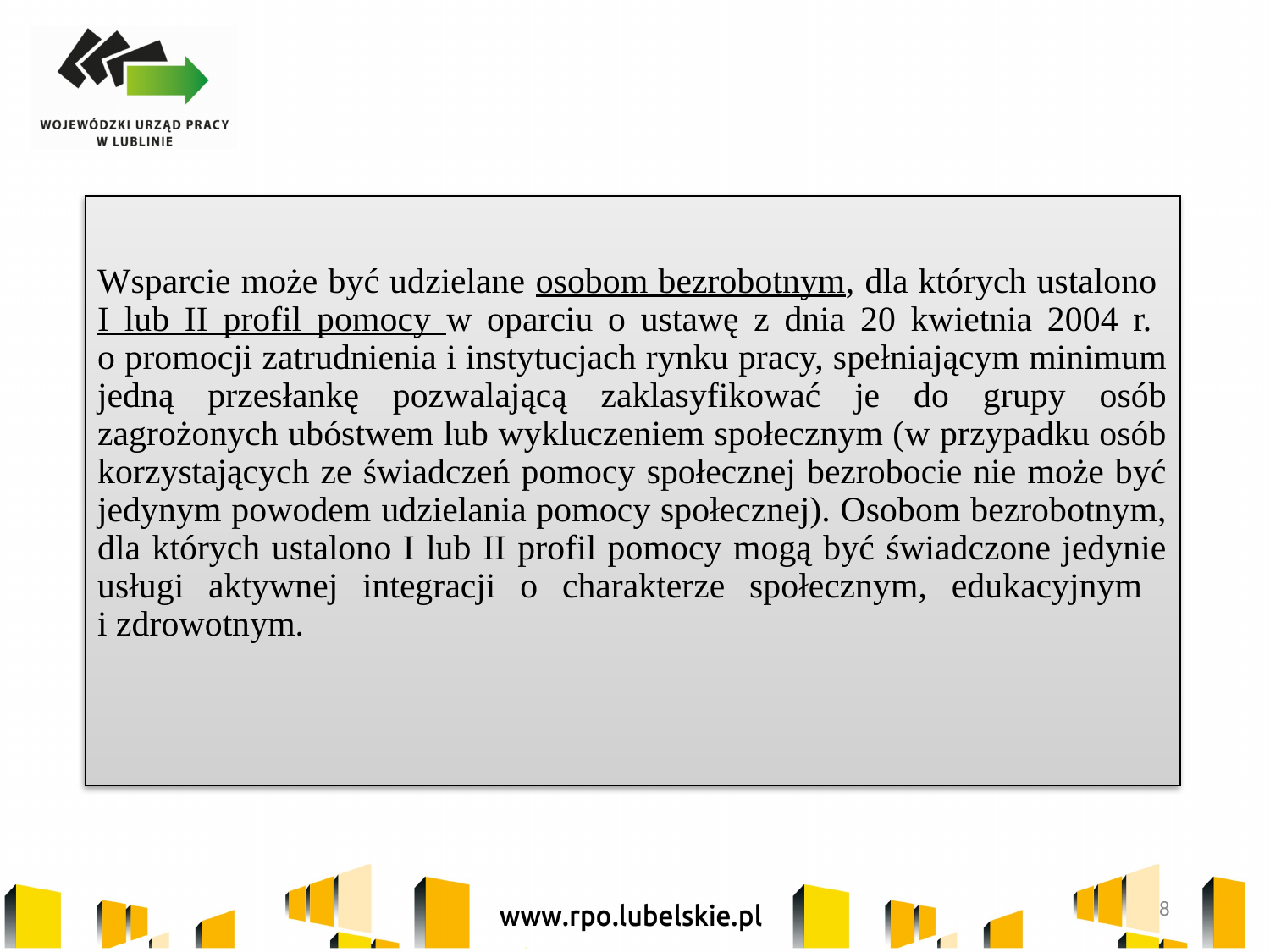

#

Wsparcie może być udzielane osobom bezrobotnym, dla których ustalono
I lub II profil pomocy w oparciu o ustawę z dnia 20 kwietnia 2004 r.
o promocji zatrudnienia i instytucjach rynku pracy, spełniającym minimum jedną przesłankę pozwalającą zaklasyfikować je do grupy osób zagrożonych ubóstwem lub wykluczeniem społecznym (w przypadku osób korzystających ze świadczeń pomocy społecznej bezrobocie nie może być jedynym powodem udzielania pomocy społecznej). Osobom bezrobotnym, dla których ustalono I lub II profil pomocy mogą być świadczone jedynie usługi aktywnej integracji o charakterze społecznym, edukacyjnym
i zdrowotnym.

8